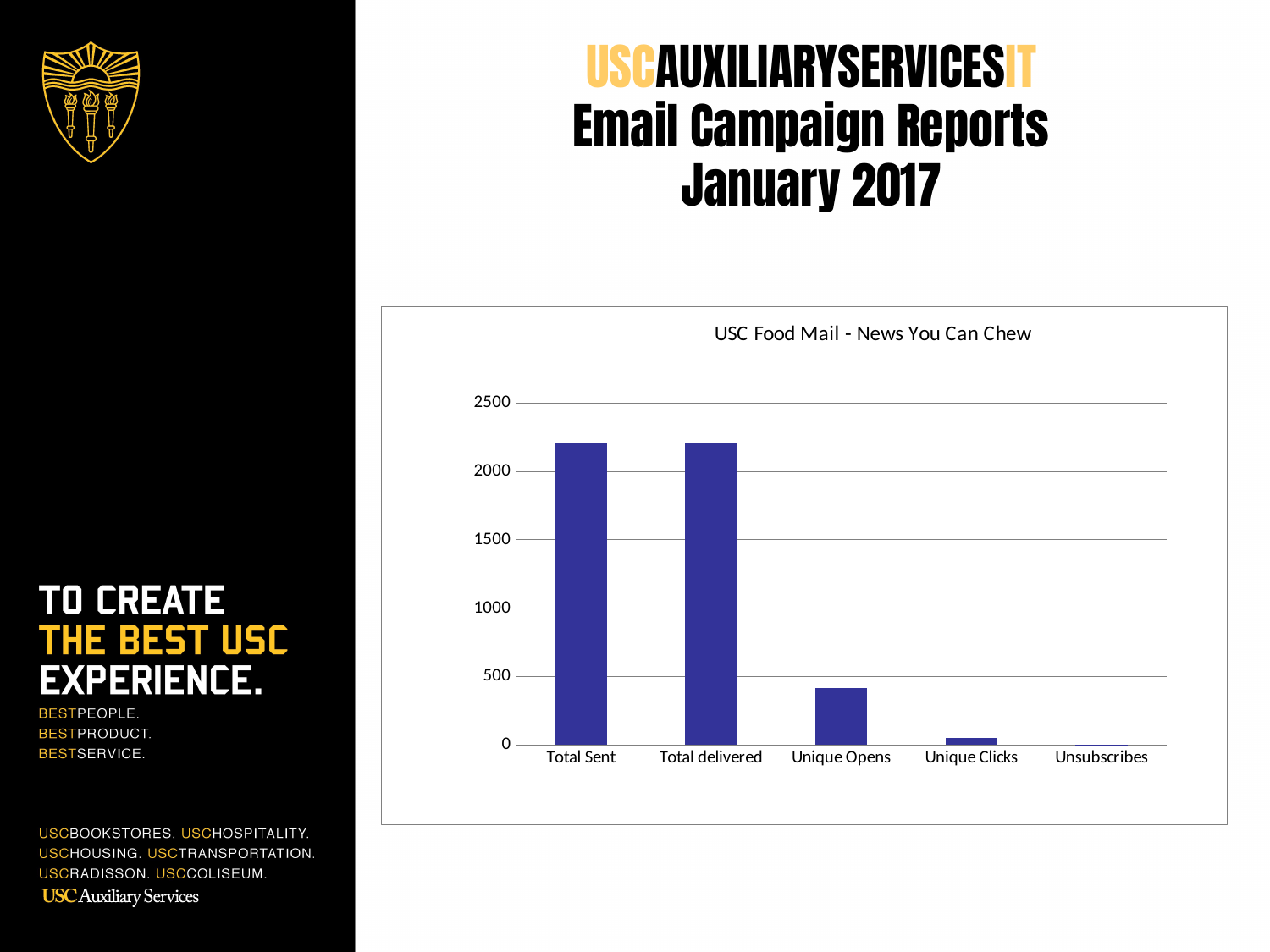

USCAUXILIARYSERVICESIT
Email Campaign Reports
January 2017

### Chart: USC Food Mail - News You Can Chew

| Category | HSP List (Unsaved Segment) |
|---|---|
| Total Sent | 2212.0 |
| Total delivered | 2206.0 |
| Unique Opens | 413.0 |
| Unique Clicks | 50.0 |
| Unsubscribes | 3.0 |